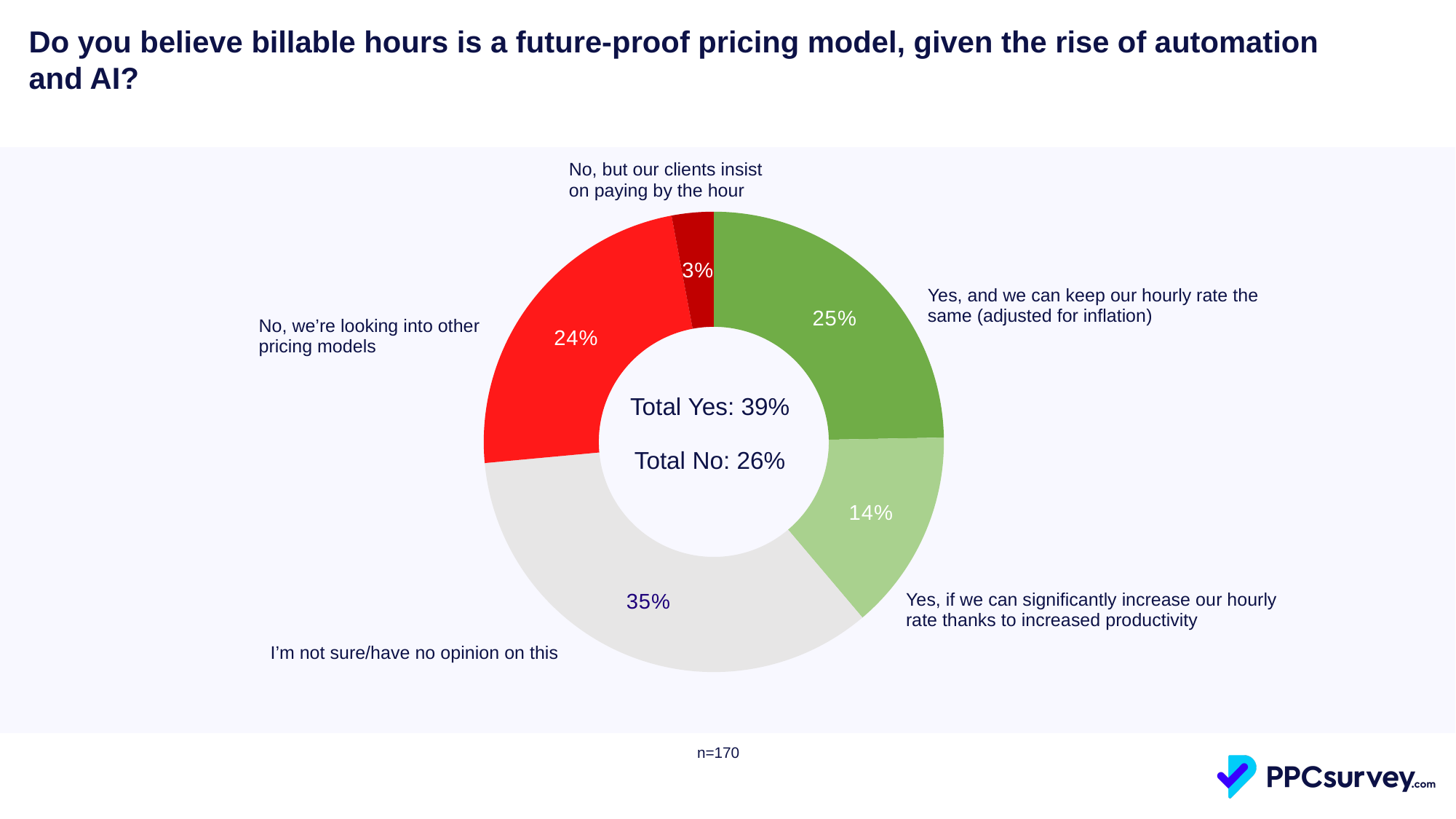

Do you believe billable hours is a future-proof pricing model, given the rise of automation and AI?
| No, but our clients insist on paying by the hour |
| --- |

### Chart

| Category | Total |
|---|---|
| Yes, and we can keep our hourly rate the same (adjusted for inflation) | 0.24705882352941178 |
| Yes, if we can significantly increase our hourly rate thanks to increased productivity | 0.1411764705882353 |
| I’m not sure/have no opinion on this | 0.34705882352941175 |
| No, we’re looking into other pricing models | 0.2352941176470588 |
| No, but our clients insist on paying by the hour | 0.02941176470588235 |
| Yes, and we can keep our hourly rate the same (adjusted for inflation) |
| --- |
| No, we’re looking into other pricing models |
| --- |
| Total Yes: 39% Total No: 26% |
| --- |
| Yes, if we can significantly increase our hourly rate thanks to increased productivity |
| --- |
| I’m not sure/have no opinion on this |
| --- |
| n=170 |
| --- |